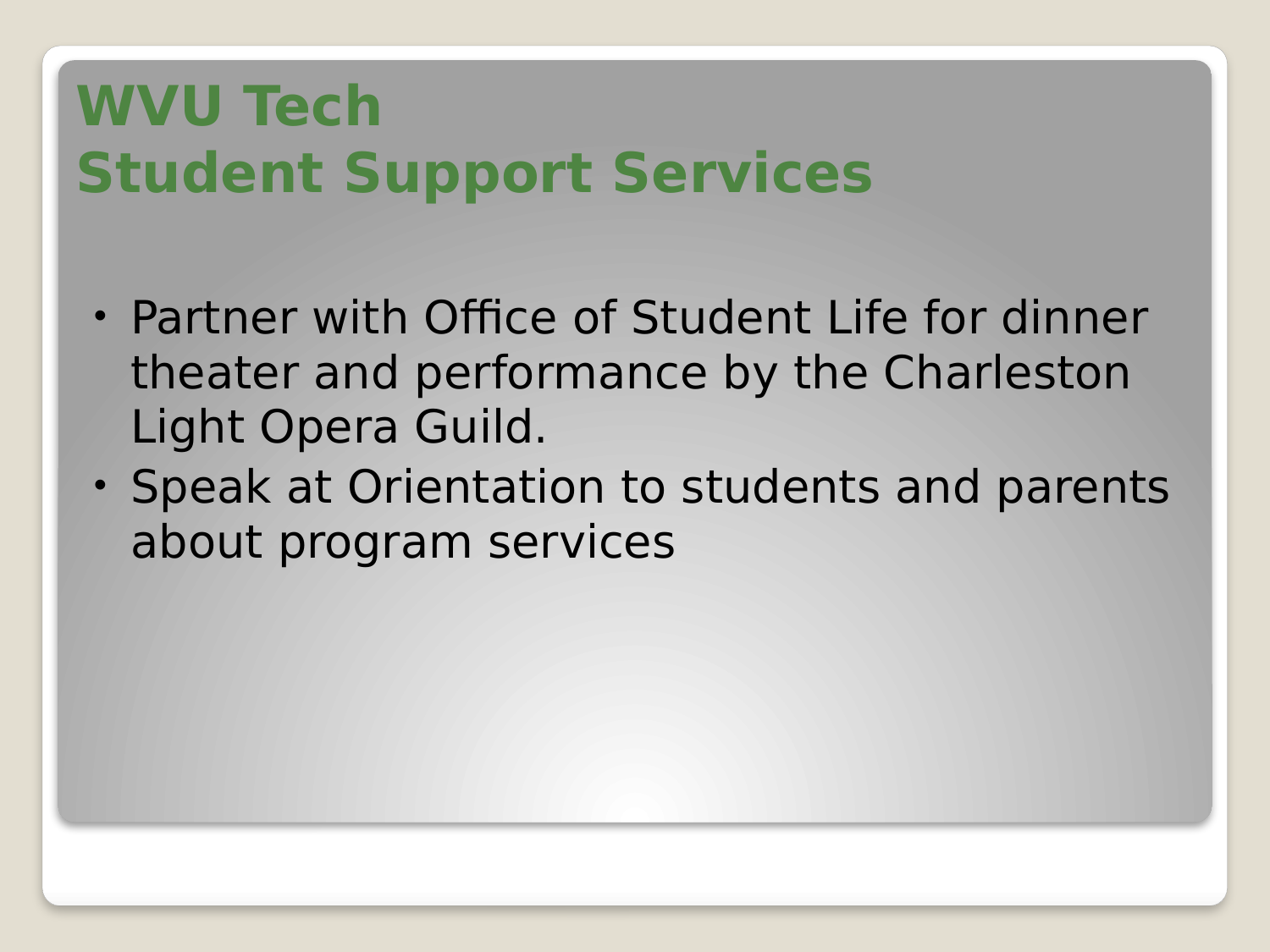

WVU Tech
Student Support Services
Partner with Office of Student Life for dinner theater and performance by the Charleston Light Opera Guild.
Speak at Orientation to students and parents about program services